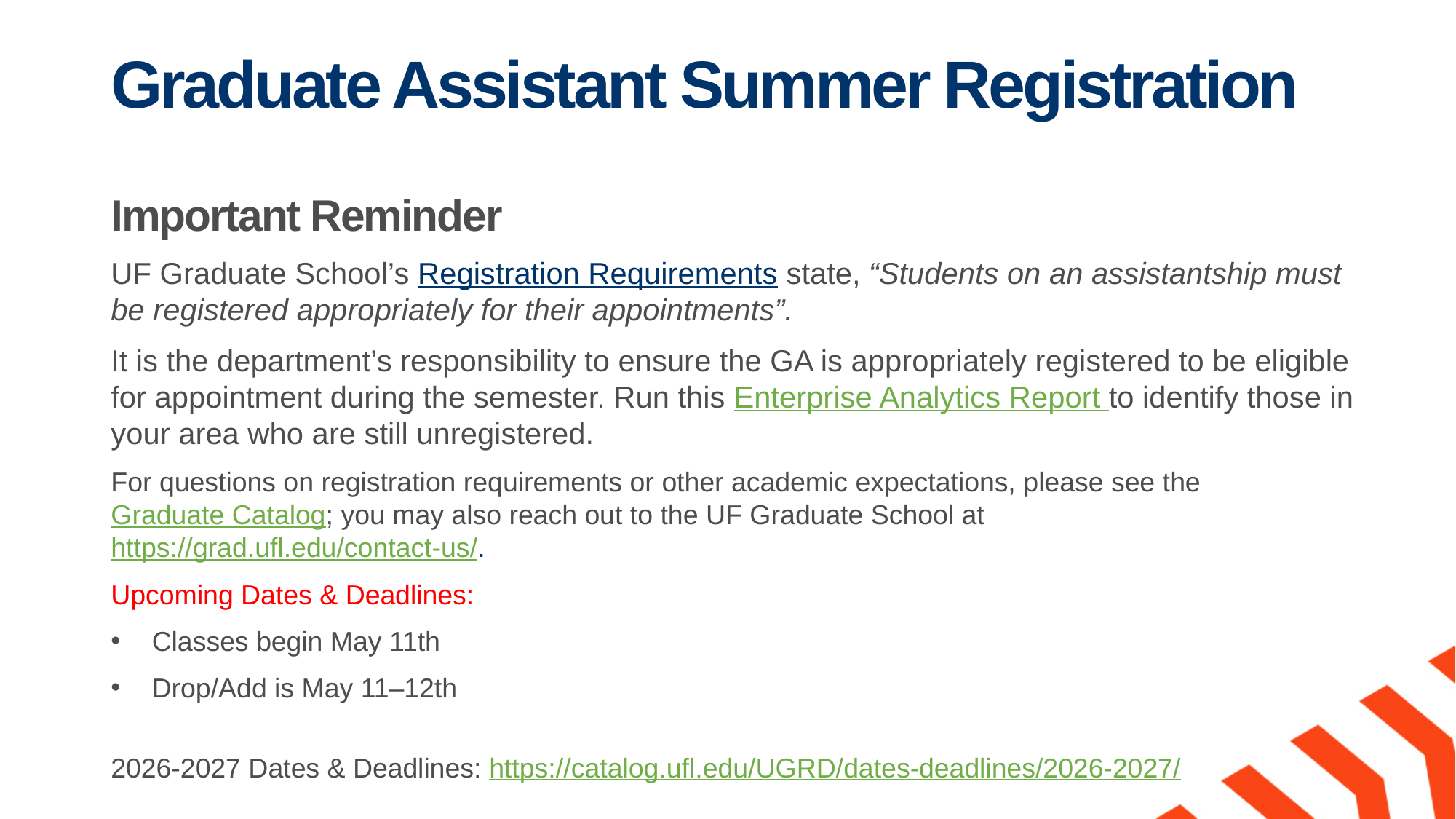

# Graduate Assistant Summer Registration
Important Reminder
UF Graduate School’s Registration Requirements state, “Students on an assistantship must be registered appropriately for their appointments”.
It is the department’s responsibility to ensure the GA is appropriately registered to be eligible for appointment during the semester. Run this Enterprise Analytics Report to identify those in your area who are still unregistered.
For questions on registration requirements or other academic expectations, please see the Graduate Catalog; you may also reach out to the UF Graduate School at https://grad.ufl.edu/contact-us/.
Upcoming Dates & Deadlines:
Classes begin May 11th
Drop/Add is May 11–12th
2026-2027 Dates & Deadlines: https://catalog.ufl.edu/UGRD/dates-deadlines/2026-2027/